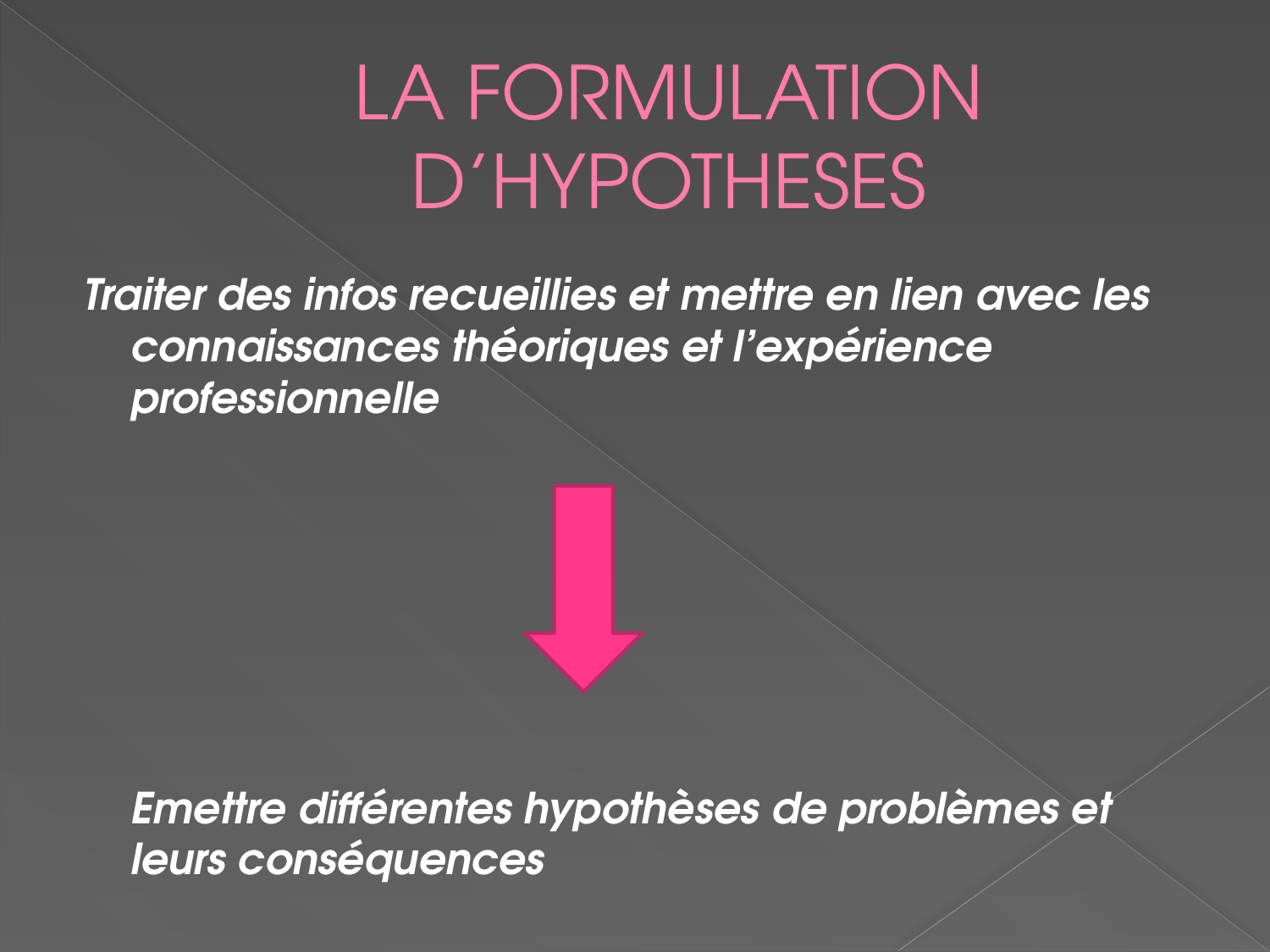

# LA FORMULATION D’HYPOTHESES
Traiter des infos recueillies et mettre en lien avec les connaissances théoriques et l’expérience professionnelle

Emettre différentes hypothèses de problèmes et leurs conséquences